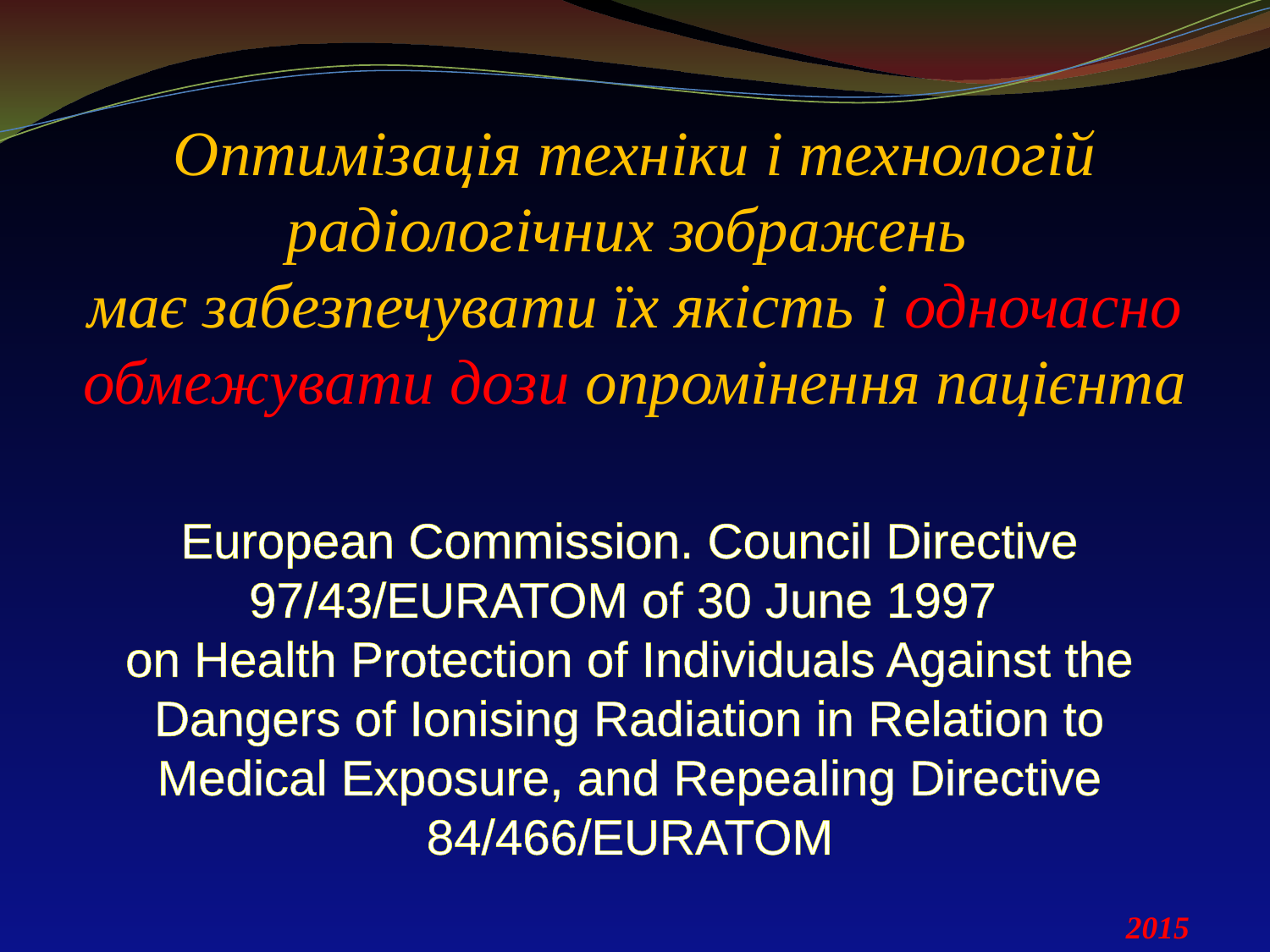

Оптимізація техніки і технологій радіологічних зображень
має забезпечувати їх якість і одночасно обмежувати дози опромінення пацієнта
European Commission. Council Directive 97/43/EURATOM of 30 June 1997
on Health Protection of Individuals Against the Dangers of Ionising Radiation in Relation to Medical Exposure, and Repealing Directive 84/466/EURATOM
2015